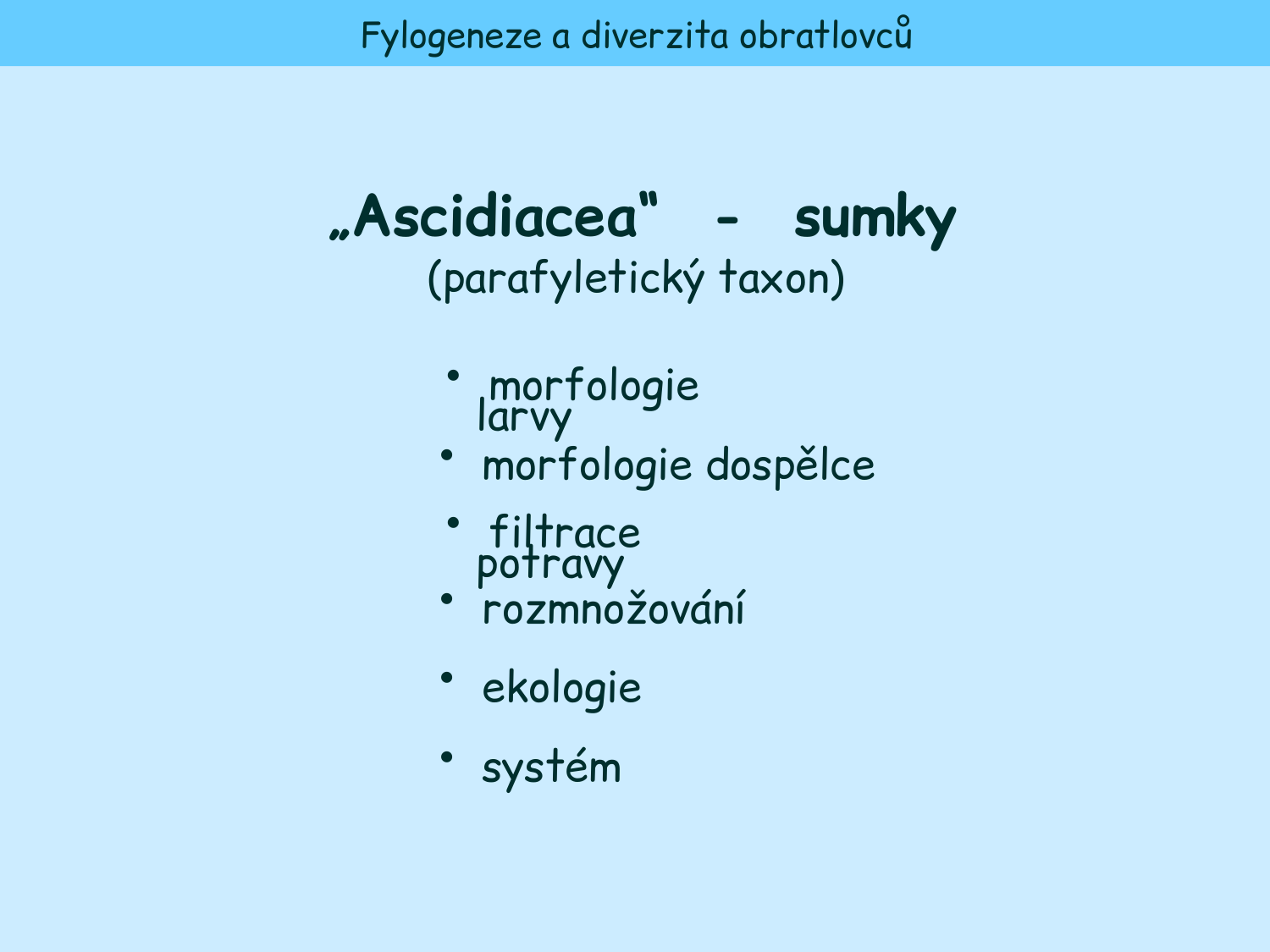

Fylogeneze a diverzita obratlovců
„Ascidiacea“  -  sumky
(parafyletický taxon)
 morfologie larvy
 morfologie dospělce
 filtrace potravy
 rozmnožování
 ekologie
 systém